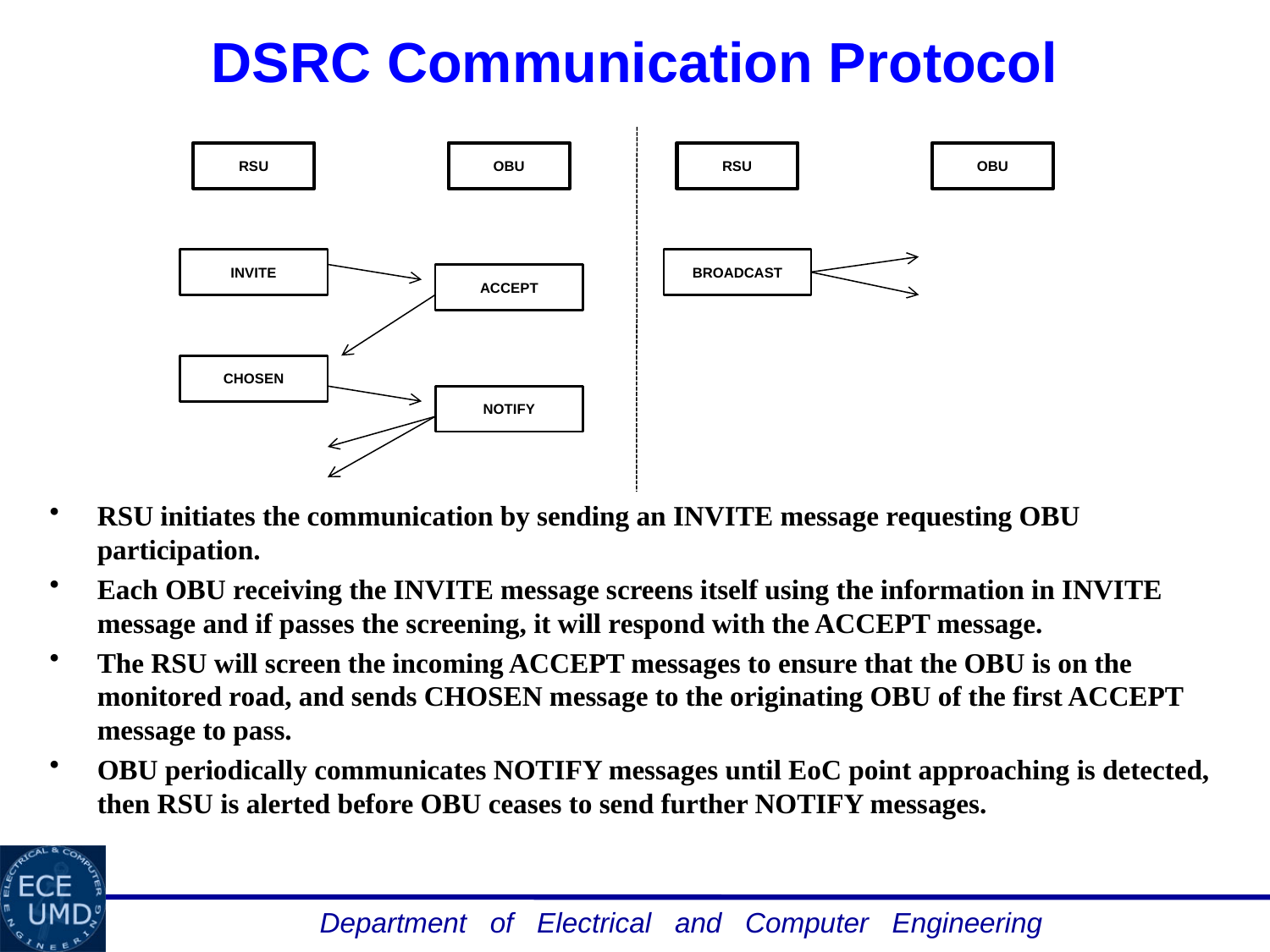

DSRC Communication Protocol
RSU
OBU
RSU
OBU
INVITE
BROADCAST
ACCEPT
CHOSEN
NOTIFY
RSU initiates the communication by sending an INVITE message requesting OBU participation.
Each OBU receiving the INVITE message screens itself using the information in INVITE message and if passes the screening, it will respond with the ACCEPT message.
The RSU will screen the incoming ACCEPT messages to ensure that the OBU is on the monitored road, and sends CHOSEN message to the originating OBU of the first ACCEPT message to pass.
OBU periodically communicates NOTIFY messages until EoC point approaching is detected, then RSU is alerted before OBU ceases to send further NOTIFY messages.